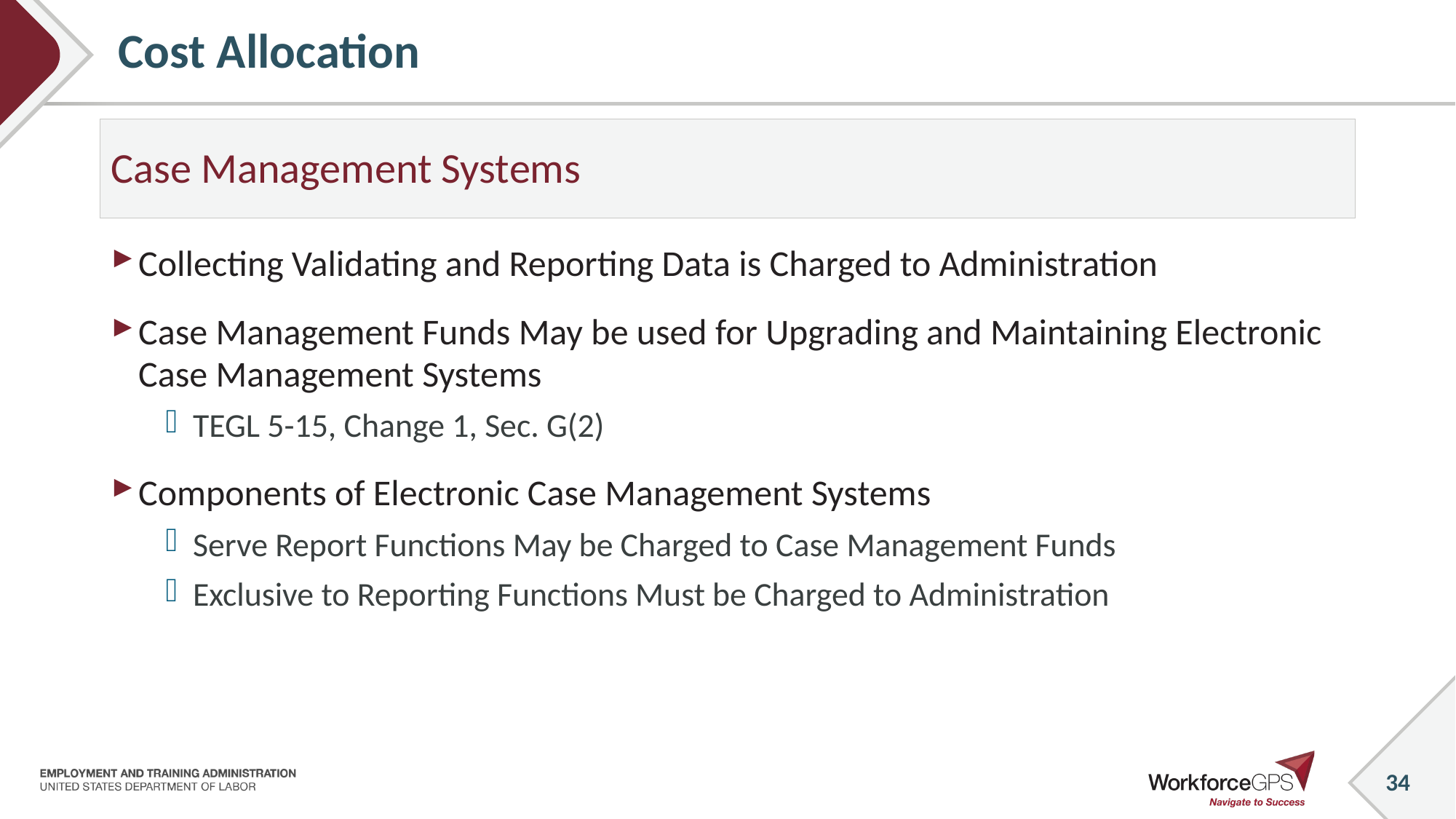

# Cost Allocation
Case Management Systems
Collecting Validating and Reporting Data is Charged to Administration
Case Management Funds May be used for Upgrading and Maintaining Electronic Case Management Systems
TEGL 5-15, Change 1, Sec. G(2)
Components of Electronic Case Management Systems
Serve Report Functions May be Charged to Case Management Funds
Exclusive to Reporting Functions Must be Charged to Administration

34